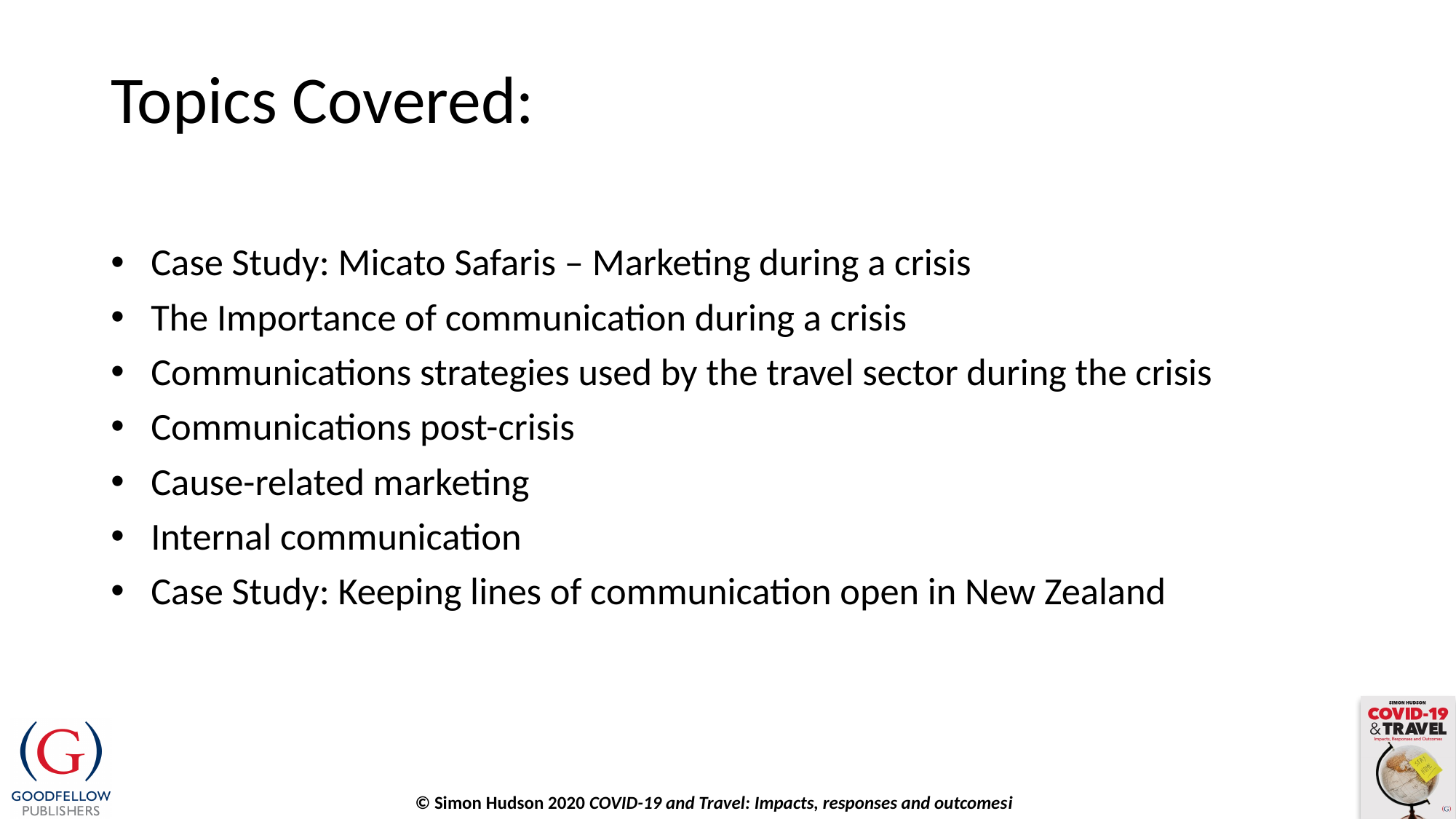

Topics Covered:
Case Study: Micato Safaris – Marketing during a crisis
The Importance of communication during a crisis
Communications strategies used by the travel sector during the crisis
Communications post-crisis
Cause-related marketing
Internal communication
Case Study: Keeping lines of communication open in New Zealand